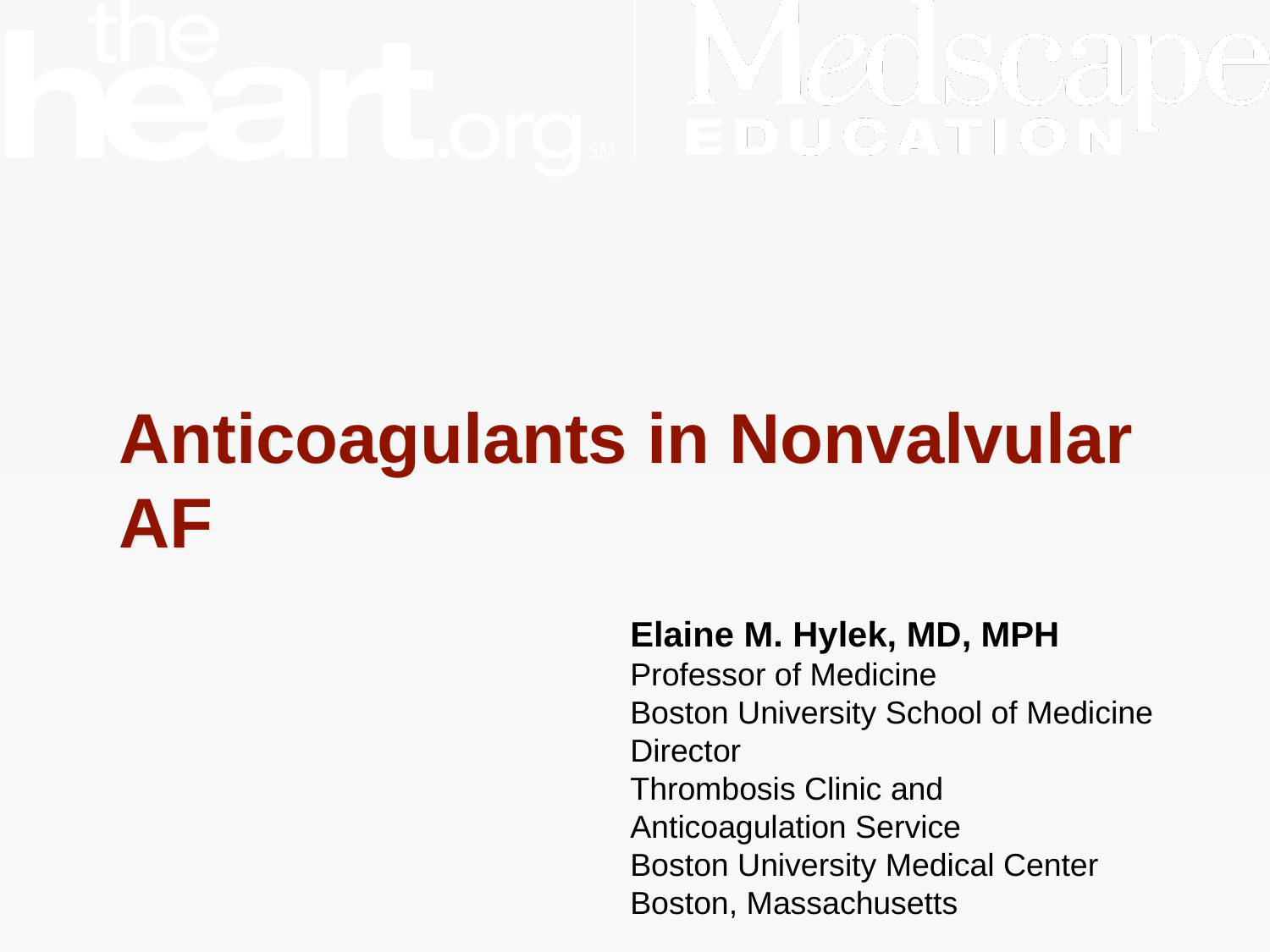

# Anticoagulants in Nonvalvular AF
Elaine M. Hylek, MD, MPH
Professor of Medicine
Boston University School of Medicine
Director
Thrombosis Clinic and Anticoagulation Service
Boston University Medical Center
Boston, Massachusetts